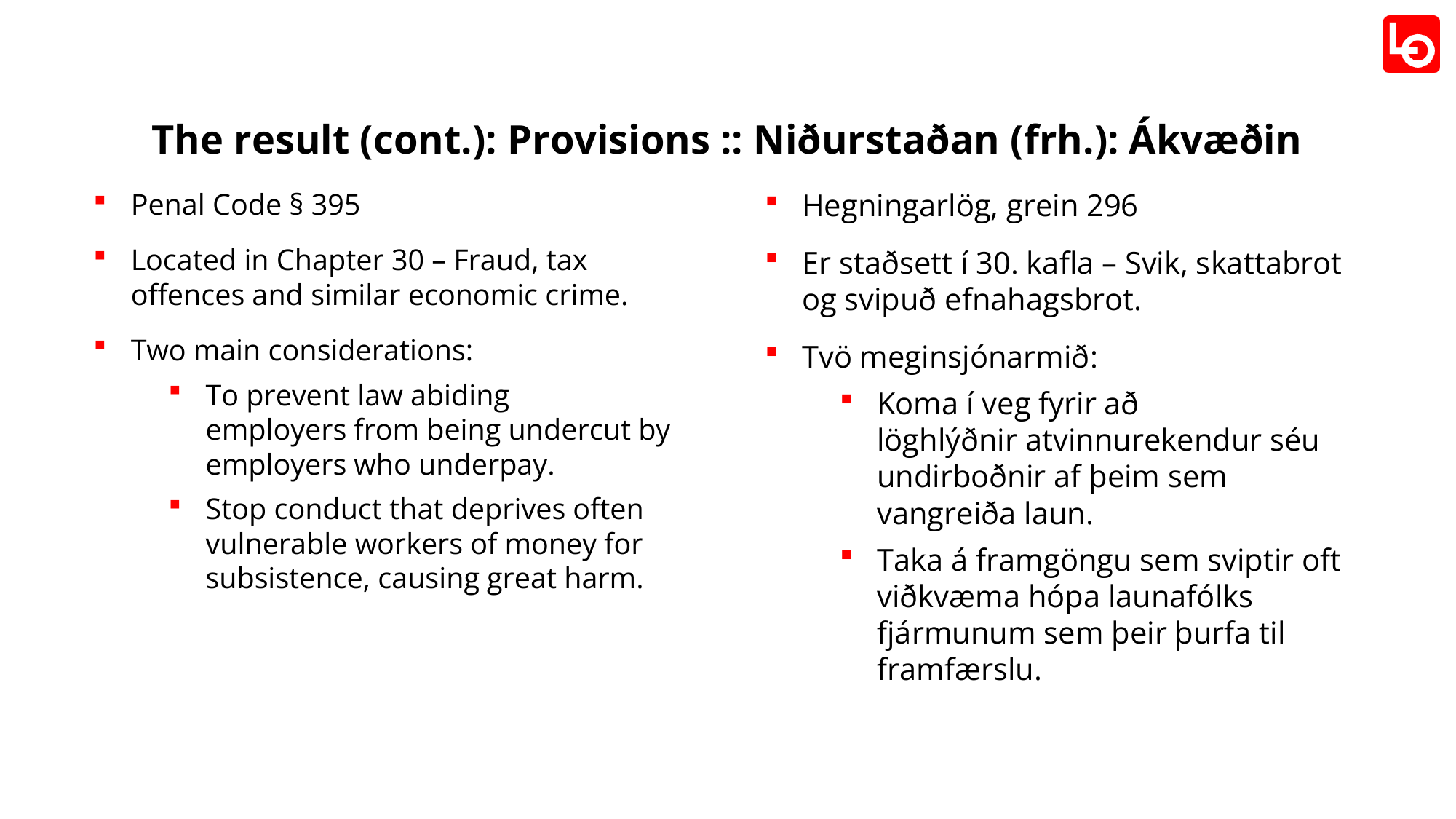

# The result (cont.): Provisions :: Niðurstaðan (frh.): Ákvæðin
Penal Code § 395
Located in Chapter 30 – Fraud, tax offences and similar economic crime.
Two main considerations:
To prevent law abiding employers from being undercut by employers who underpay.
Stop conduct that deprives often vulnerable workers of money for subsistence, causing great harm.
Hegningarlög, grein 296
Er staðsett í 30. kafla – Svik, skattabrot og svipuð efnahagsbrot.
Tvö meginsjónarmið:
Koma í veg fyrir að löghlýðnir atvinnurekendur séu undirboðnir af þeim sem vangreiða laun.
Taka á framgöngu sem sviptir oft viðkvæma hópa launafólks fjármunum sem þeir þurfa til framfærslu.